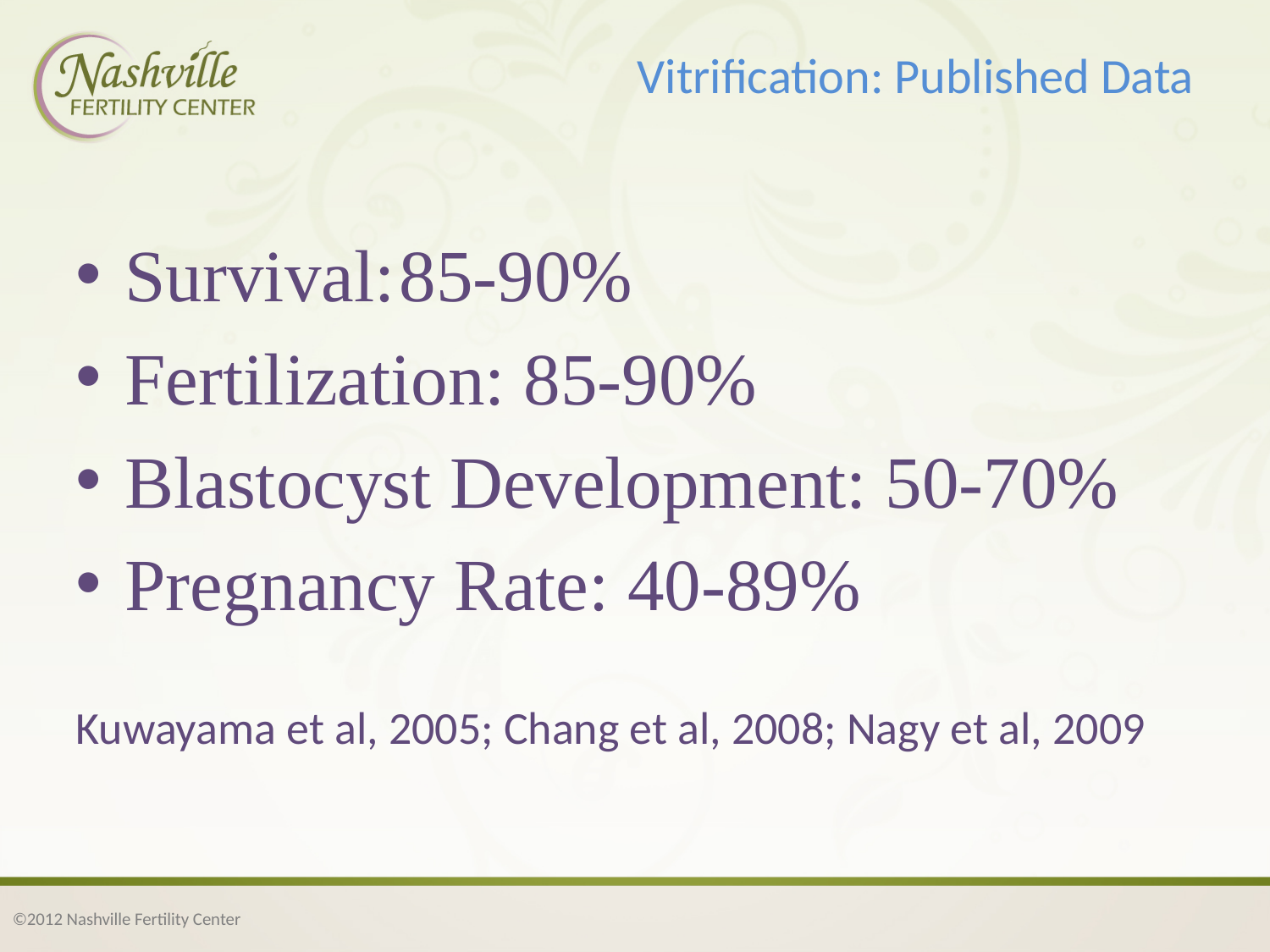

# Vitrification: Published Data
Survival:	85-90%
Fertilization: 85-90%
Blastocyst Development: 50-70%
Pregnancy Rate: 40-89%

Kuwayama et al, 2005; Chang et al, 2008; Nagy et al, 2009